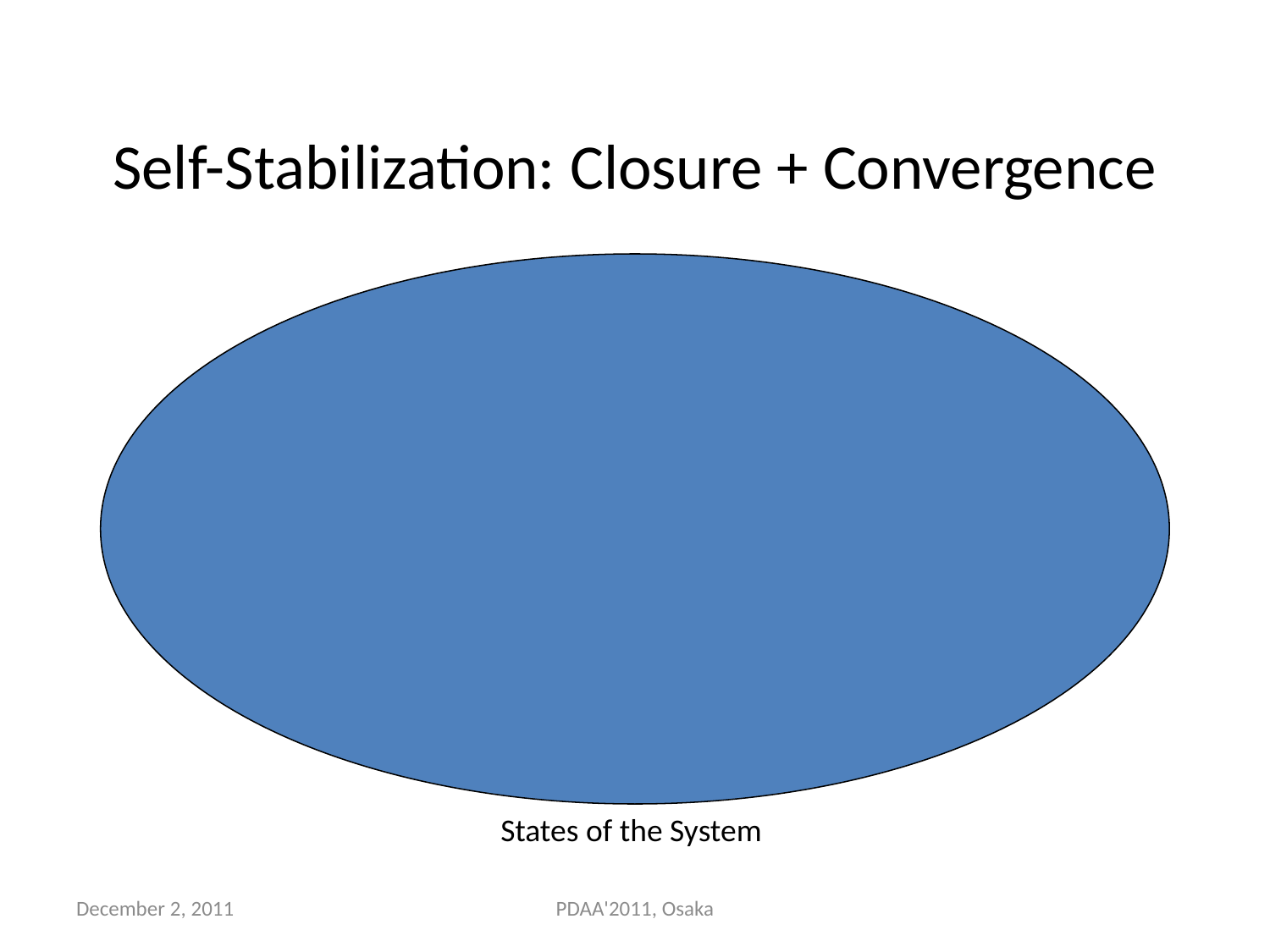

# Self-Stabilization: Closure + Convergence

States of the System
December 2, 2011
PDAA'2011, Osaka